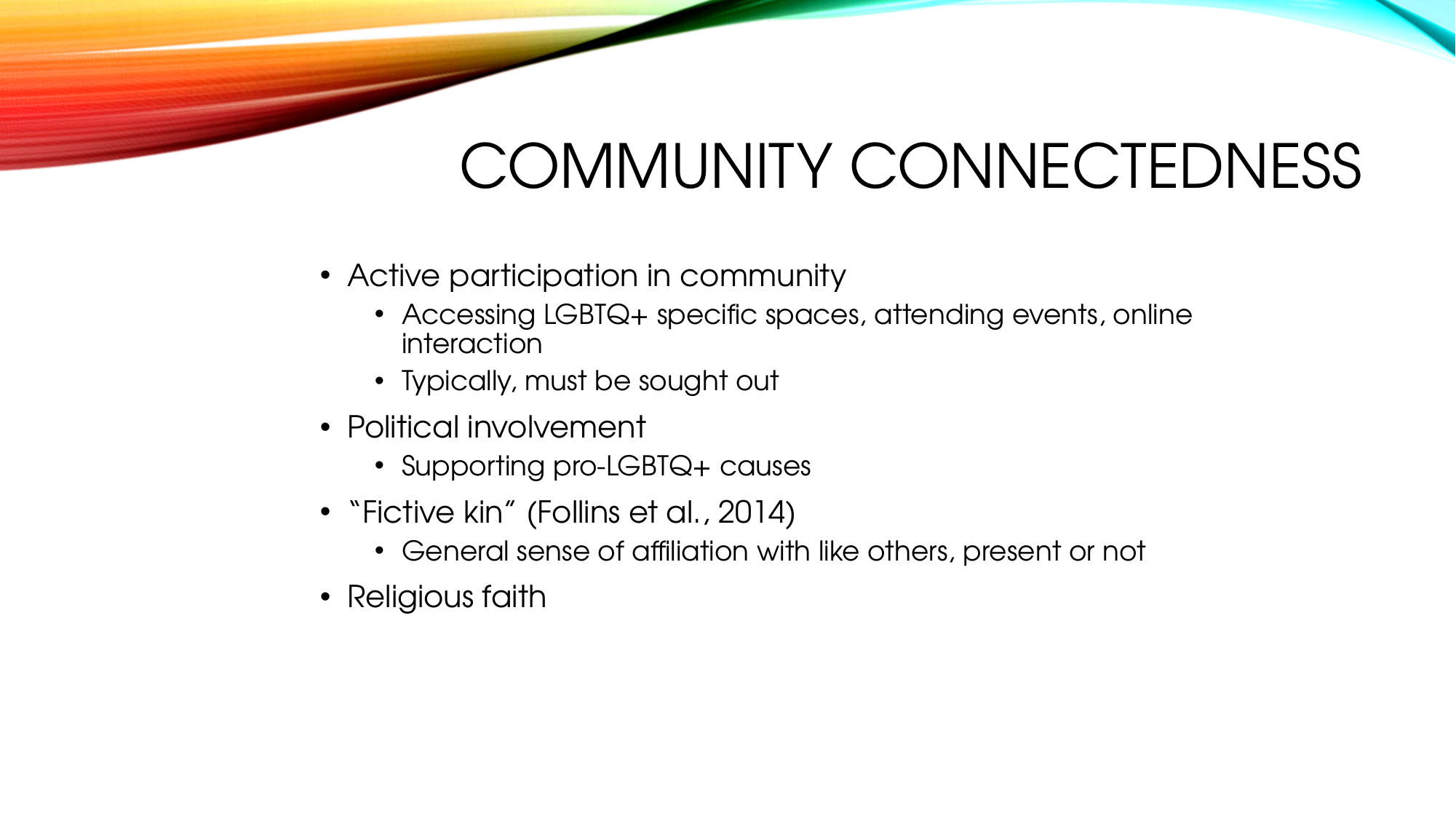

# Community Connectedness
Active participation in community
Accessing LGBTQ+ specific spaces, attending events, online interaction
Typically, must be sought out
Political involvement
Supporting pro-LGBTQ+ causes
“Fictive kin” (Follins et al., 2014)
General sense of affiliation with like others, present or not
Religious faith